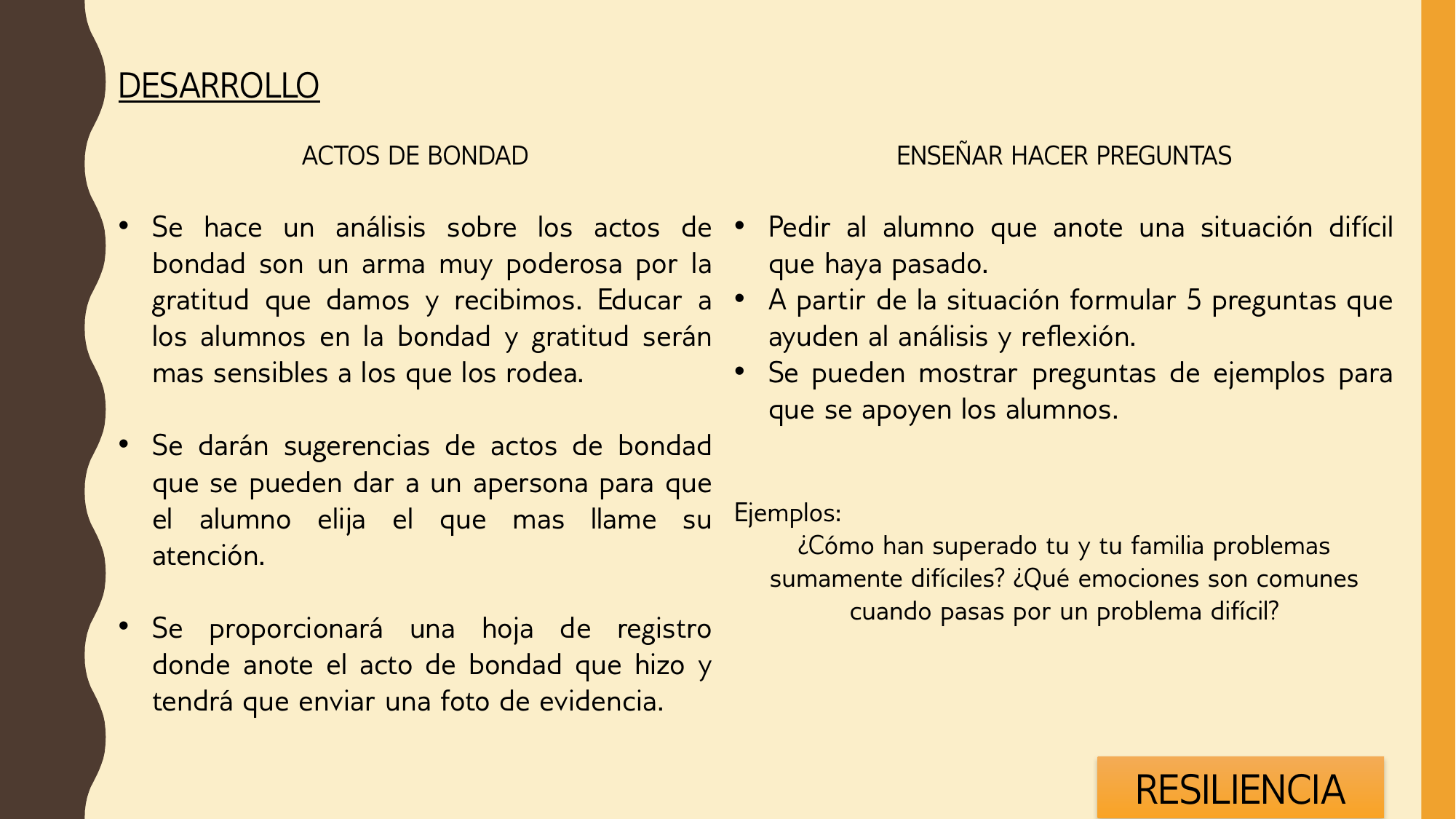

DESARROLLO

ACTOS DE BONDAD

Se hace un análisis sobre los actos de bondad son un arma muy poderosa por la gratitud que damos y recibimos. Educar a los alumnos en la bondad y gratitud serán mas sensibles a los que los rodea.

Se darán sugerencias de actos de bondad que se pueden dar a un apersona para que el alumno elija el que mas llame su atención.

Se proporcionará una hoja de registro donde anote el acto de bondad que hizo y tendrá que enviar una foto de evidencia.

ENSEÑAR HACER PREGUNTAS

Pedir al alumno que anote una situación difícil que haya pasado.
A partir de la situación formular 5 preguntas que ayuden al análisis y reflexión.
Se pueden mostrar preguntas de ejemplos para que se apoyen los alumnos.

Ejemplos:
¿Cómo han superado tu y tu familia problemas sumamente difíciles? ¿Qué emociones son comunes cuando pasas por un problema difícil?

RESILIENCIA